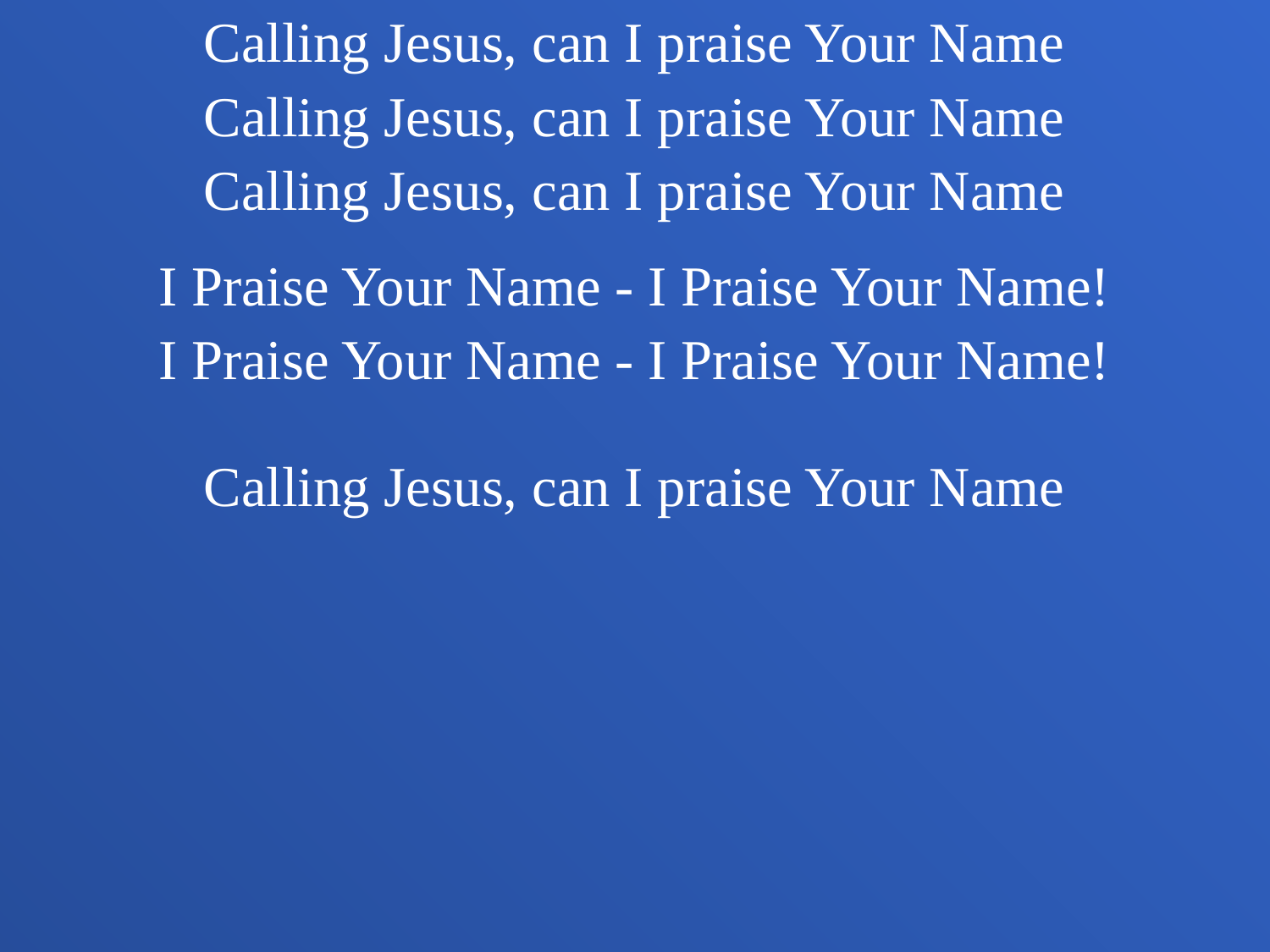

Calling Jesus, can I praise Your Name
Calling Jesus, can I praise Your Name
Calling Jesus, can I praise Your Name
I Praise Your Name - I Praise Your Name!
I Praise Your Name - I Praise Your Name!
Calling Jesus, can I praise Your Name